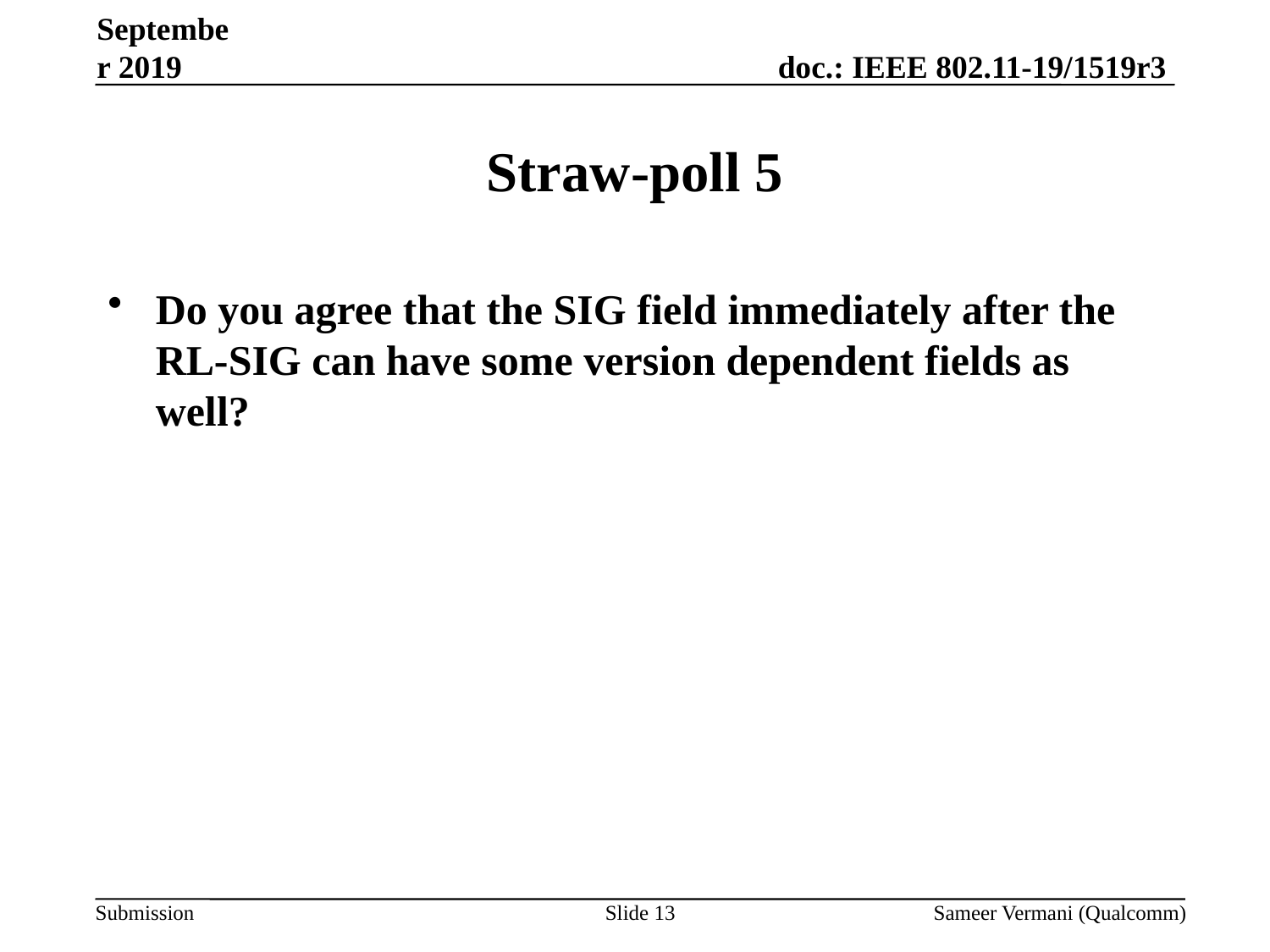

September 2019
# Straw-poll 5
Do you agree that the SIG field immediately after the RL-SIG can have some version dependent fields as well?

Slide 13
Sameer Vermani (Qualcomm)